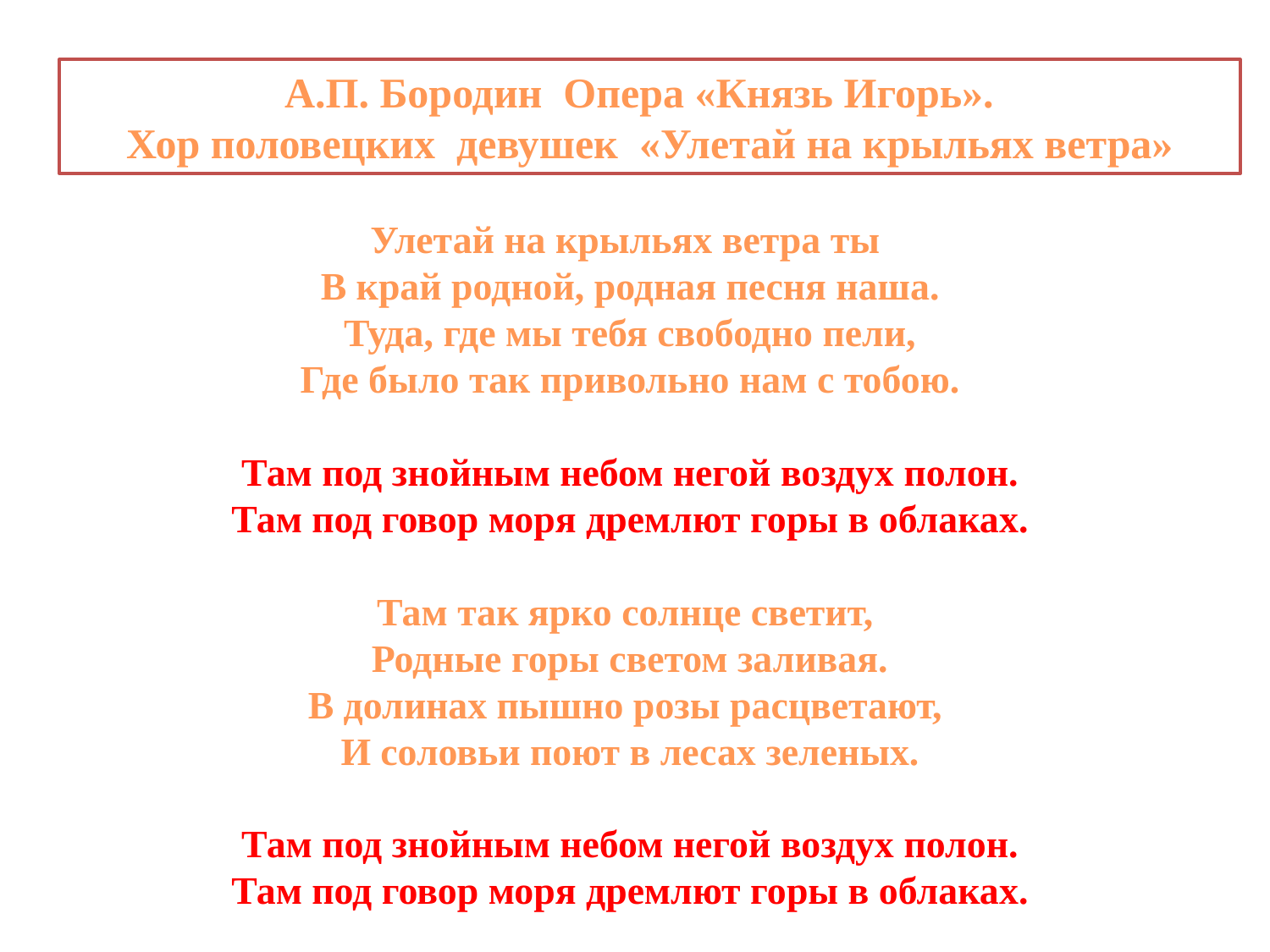

Улетай на крыльях ветра
Ты в край родной, родная песня наша,
Туда, где мы тебя свободно пели,
Где было так привольно нам с тобою.
Источник text-pesni.com
Улетай на крыльях ветра
Ты в край родной, родная песня наша,
Туда, где мы тебя свободно пели,
Где было так привольно нам с тобою.
Там, под знойным небом,
Негой воздух полон,
Там под говор моря
Дремлют горы в облаках;
Там так ярко солнце светит,
Родные горы светом заливая,
В долинах пышно розы расцветают,
И соловьи поют в лесах зеленых.
Там, под знойным небом,
Негой воздух полон,
Там под говор моря
Дремлют горы в облаках.
Улетай на крыльях ветра
Ты в край родной, родная песня наша,
Туда, где мы тебя свободно пели,
Где было так привольно нам с тобою.
Там, под знойным небом,
Негой воздух полон,
Там под говор моря
Дремлют горы в облаках.
Улетай на крыльях ветра
Ты в край родной, родная песня наша,
Туда, где мы тебя свободно пели,
Где было так привольно нам с тобою.
Там так ярко солнце светит,
Родные горы светом заливая,
В долинах пышно розы расцветают,
И соловьи поют в лесах зеленых.
Читать на сайте: https://text-pesni.com/lgcz
Улетай на крыльях ветра
Ты в край родной, родная песня наша,
Туда, где мы тебя свободно пели,
Где было так привольно нам с тобою.
Источник text-pesni.com
Улетай на крыльях ветра
Ты в край родной, родная песня наша,
Туда, где мы тебя свободно пели,
Где было так привольно нам с тобою.
Там, под знойным небом,
Негой воздух полон,
Там под говор моря
Дремлют горы в облаках;
Там так ярко солнце светит,
Родные горы светом заливая,
В долинах пышно розы расцветают,
И соловьи поют в лесах зеленых.
Там, под знойным небом,
Негой воздух полон,
Там под говор моря
Дремлют горы в облаках.
Улетай на крыльях ветра
Ты в край родной, родная песня наша,
Туда, где мы тебя свободно пели,
Где было так привольно нам с тобою.
Там, под знойным небом,
Негой воздух полон,
Там под говор моря
Дремлют горы в облаках.
Улетай на крыльях ветра
Ты в край родной, родная песня наша,
Туда, где мы тебя свободно пели,
Где было так привольно нам с тобою.
Там так ярко солнце светит,
Родные горы светом заливая,
В долинах пышно розы расцветают,
И соловьи поют в лесах зеленых.
Читать на сайте: https://text-pesni.com/lgcz
 А.П. Бородин  Опера «Князь Игорь».
Хор половецких  девушек  «Улетай на крыльях ветра»
Улетай на крыльях ветра ты
В край родной, родная песня наша.
Туда, где мы тебя свободно пели,
Где было так привольно нам с тобою.
Там под знойным небом негой воздух полон.
Там под говор моря дремлют горы в облаках.
Там так ярко солнце светит,
Родные горы светом заливая.
В долинах пышно розы расцветают,
И соловьи поют в лесах зеленых.
Там под знойным небом негой воздух полон.
Там под говор моря дремлют горы в облаках.